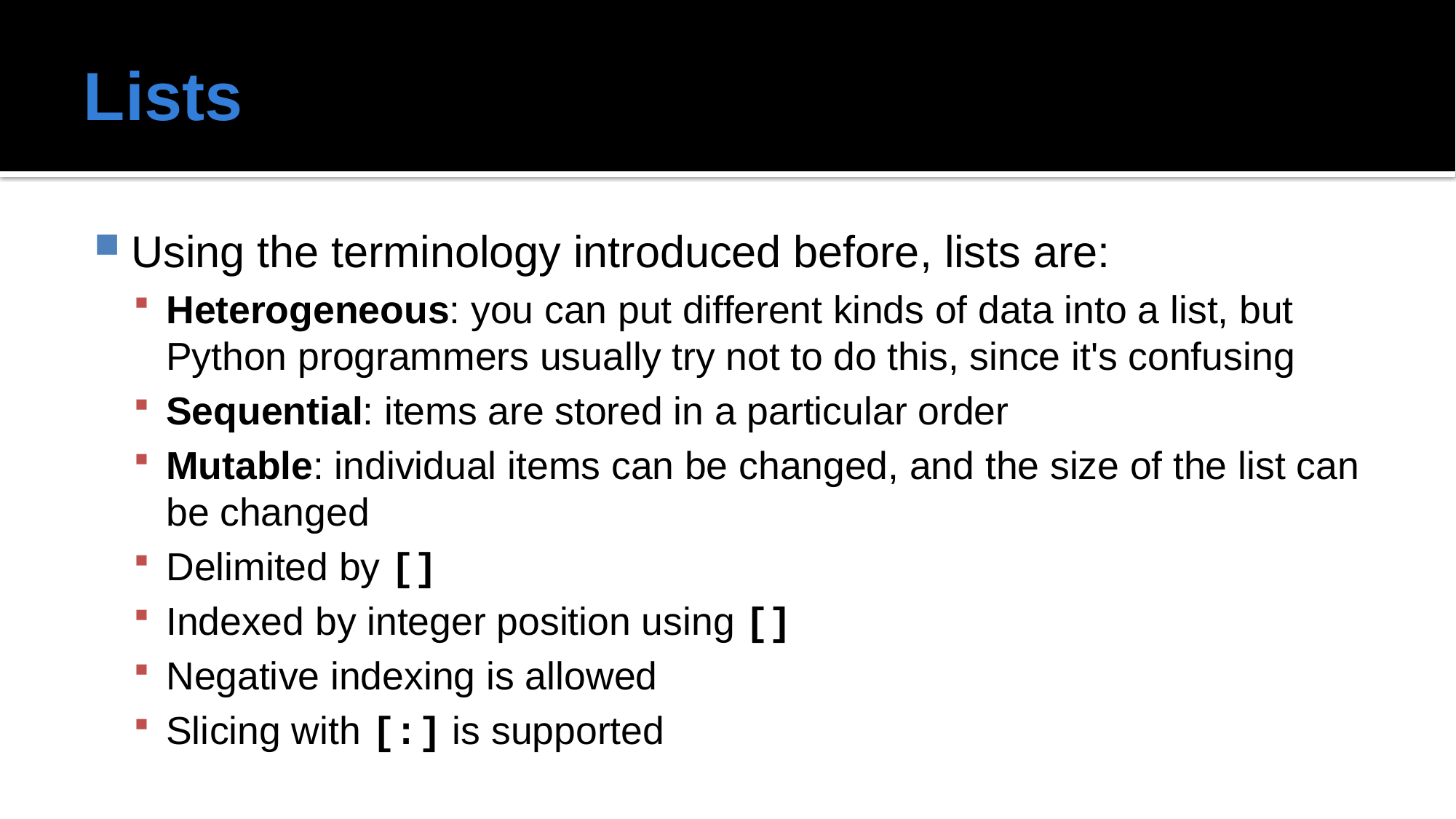

# Lists
Using the terminology introduced before, lists are:
Heterogeneous: you can put different kinds of data into a list, but Python programmers usually try not to do this, since it's confusing
Sequential: items are stored in a particular order
Mutable: individual items can be changed, and the size of the list can be changed
Delimited by []
Indexed by integer position using []
Negative indexing is allowed
Slicing with [:] is supported